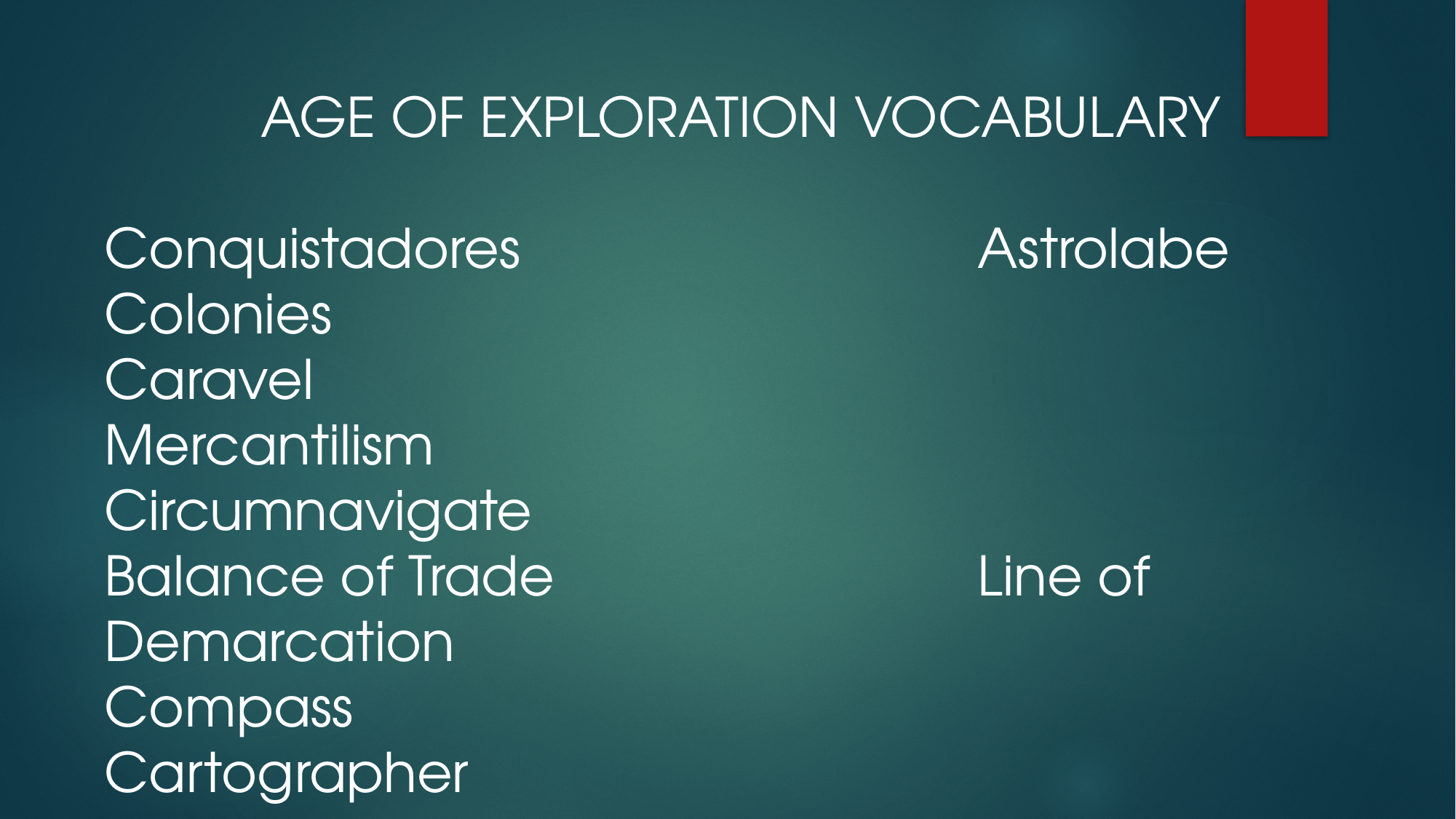

AGE OF EXPLORATION VOCABULARY

Conquistadores					Astrolabe
Colonies								Caravel
Mercantilism						Circumnavigate
Balance of Trade 				Line of Demarcation
Compass								Cartographer